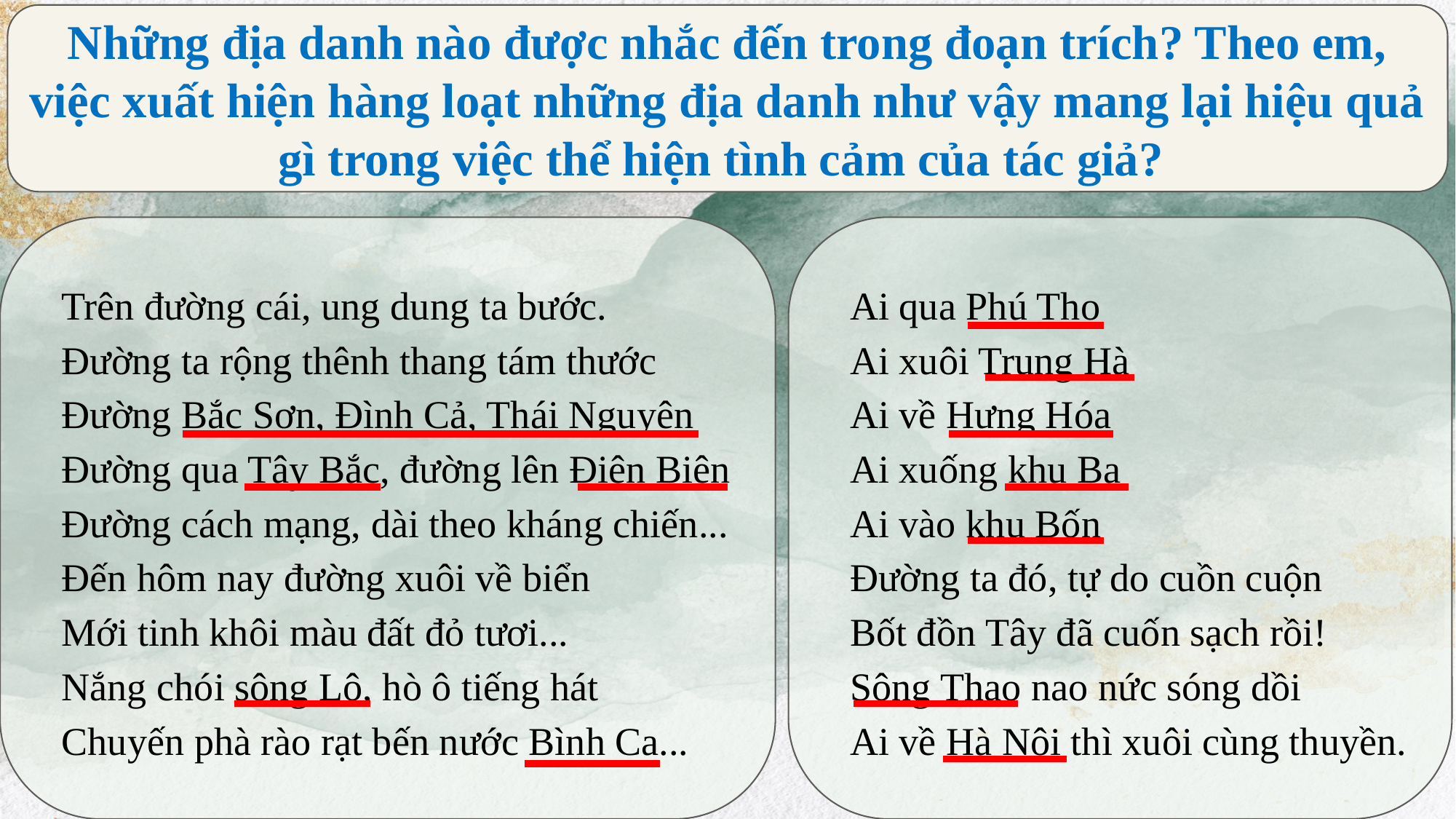

Những địa danh nào được nhắc đến trong đoạn trích? Theo em, việc xuất hiện hàng loạt những địa danh như vậy mang lại hiệu quả gì trong việc thể hiện tình cảm của tác giả?
e7d195523061f1c0c2b73831c94a3edc981f60e396d3e182073EE1468018468A7F192AE5E5CD515B6C3125F8AF6E4EE646174E8CF0B46FD19828DCE8CDA3B3A044A74F0E769C5FA8CB87AB6FC303C8BA3785FAC64AF5424764E128FECAE4CC72932BB65C8C121A0F41C1707D94688ED66335DC6AE12288BF2055523C0C26863D2CD4AC454A29EEC183CEF0375334B579
Trên đường cái, ung dung ta bước.
Đường ta rộng thênh thang tám thước
Đường Bắc Sơn, Đình Cả, Thái Nguyên
Đường qua Tây Bắc, đường lên Điện Biên
Đường cách mạng, dài theo kháng chiến...
Đến hôm nay đường xuôi về biển
Mới tinh khôi màu đất đỏ tươi...
Nắng chói sông Lô, hò ô tiếng hát
Chuyến phà rào rạt bến nước Bình Ca...
Ai qua Phú Thọ
Ai xuôi Trung Hà
Ai về Hưng Hóa
Ai xuống khu Ba
Ai vào khu Bốn
Đường ta đó, tự do cuồn cuộn
Bốt đồn Tây đã cuốn sạch rồi!
Sông Thao nao nức sóng dồi
Ai về Hà Nội thì xuôi cùng thuyền.